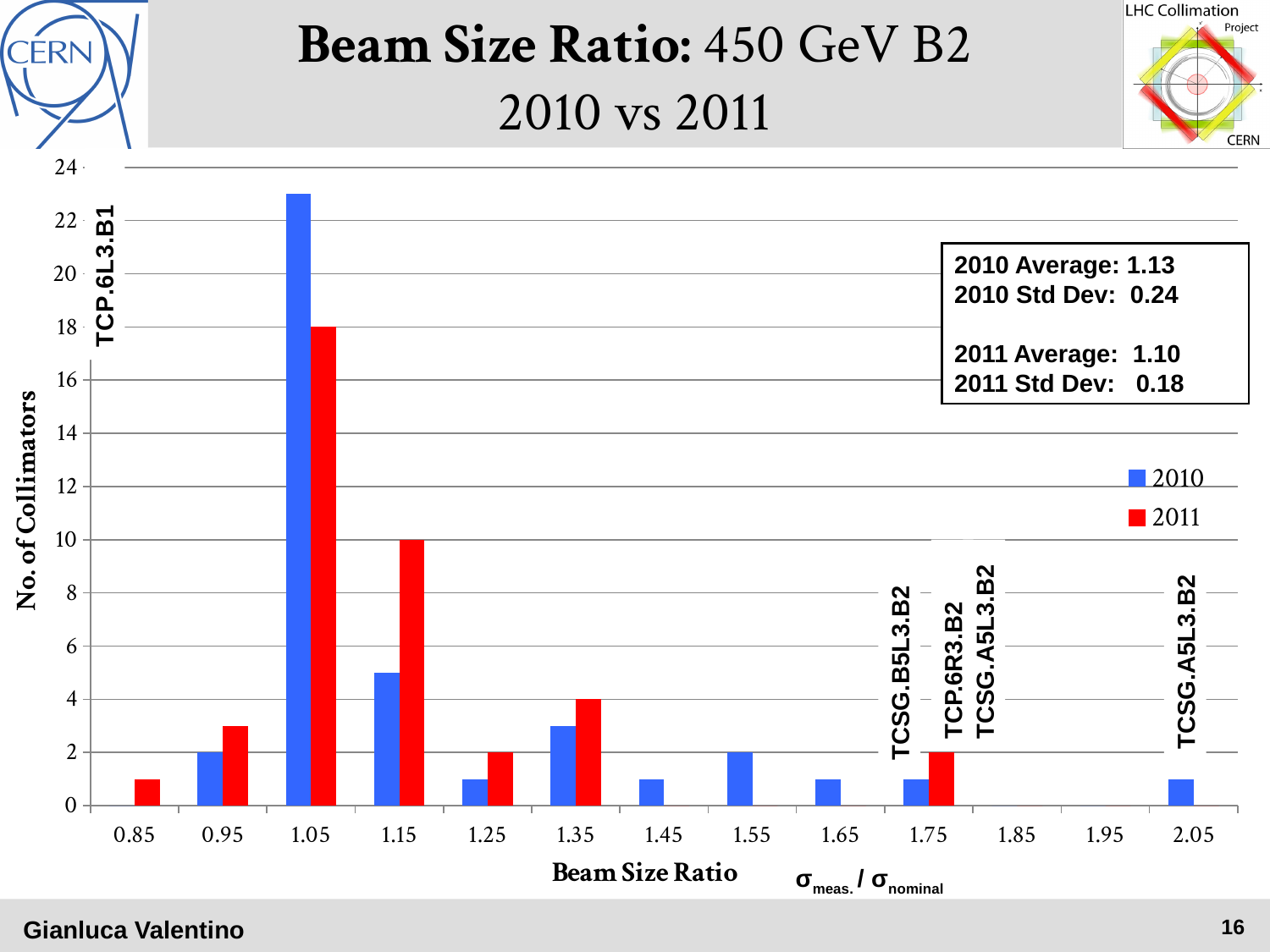

# Beam Size Ratio: 450 GeV B2 2010 vs 2011

### Chart

| Category | 2010 | 2011 |
|---|---|---|
| 0.85 | 0.0 | 1.0 |
| 0.95 | 2.0 | 3.0 |
| 1.05 | 23.0 | 18.0 |
| 1.15 | 5.0 | 10.0 |
| 1.25 | 1.0 | 2.0 |
| 1.35 | 3.0 | 4.0 |
| 1.45 | 1.0 | 0.0 |
| 1.55 | 2.0 | 0.0 |
| 1.65 | 1.0 | 0.0 |
| 1.75 | 1.0 | 2.0 |
| 1.85 | 0.0 | 0.0 |
| 1.95 | 0.0 | 0.0 |
| 2.05 | 1.0 | 0.0 |
2010 Average: 1.13
2010 Std Dev:  0.24

2011 Average:  1.10
2011 Std Dev:   0.18
TCP.6R3.B2
TCSG.A5L3.B2
TCSG.A5L3.B2
TCSG.B5L3.B2
σmeas. / σnominal
Gianluca Valentino
16